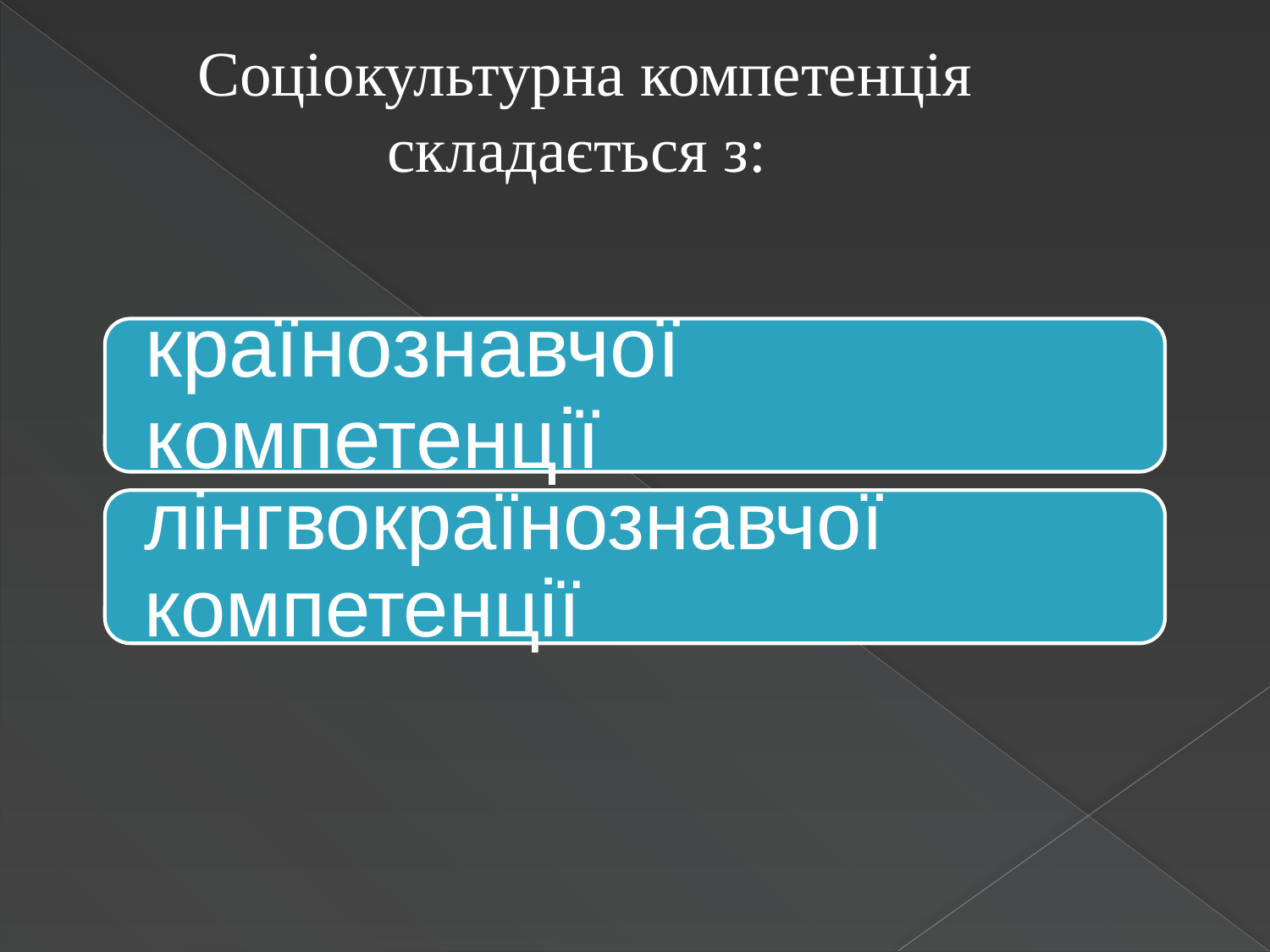

Соціокультурна компетенція складається з:
країнознавчої компетенції
лінгвокраїнознавчої компетенції